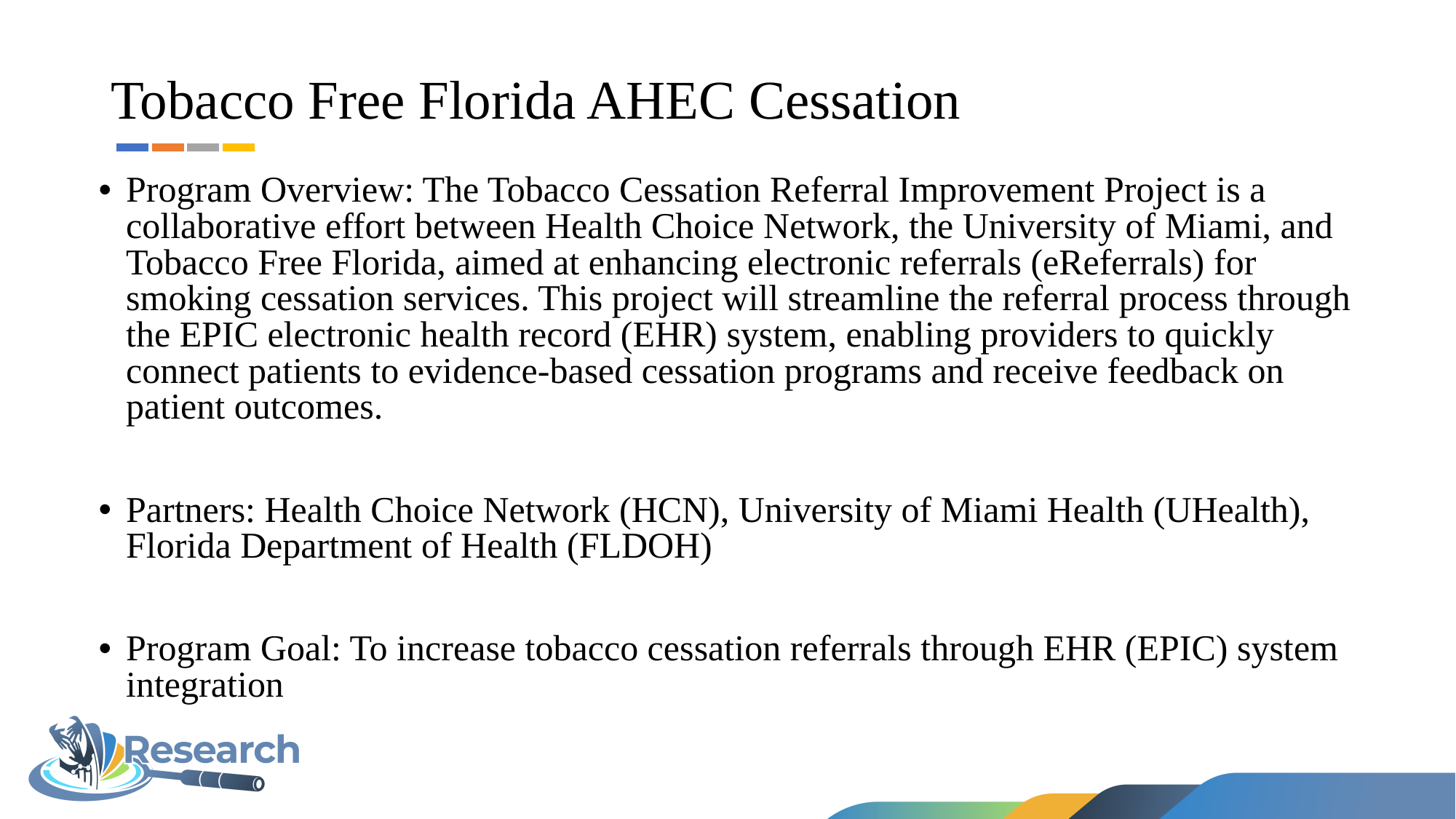

# Tobacco Free Florida AHEC Cessation
Program Overview: The Tobacco Cessation Referral Improvement Project is a collaborative effort between Health Choice Network, the University of Miami, and Tobacco Free Florida, aimed at enhancing electronic referrals (eReferrals) for smoking cessation services. This project will streamline the referral process through the EPIC electronic health record (EHR) system, enabling providers to quickly connect patients to evidence-based cessation programs and receive feedback on patient outcomes.

Partners: Health Choice Network (HCN), University of Miami Health (UHealth), Florida Department of Health (FLDOH)

Program Goal: To increase tobacco cessation referrals through EHR (EPIC) system integration